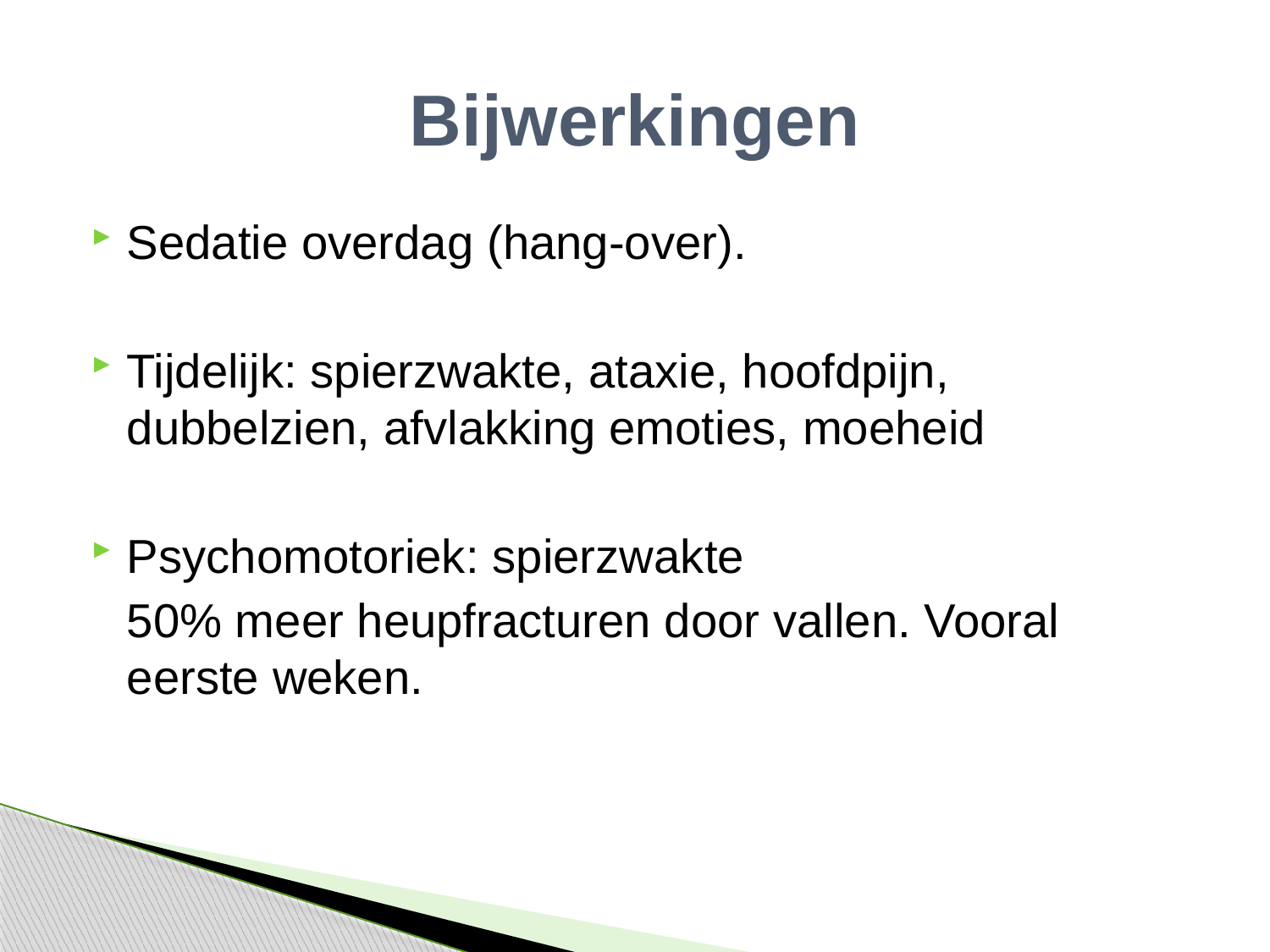

# Bijwerkingen
Sedatie overdag (hang-over).

Tijdelijk: spierzwakte, ataxie, hoofdpijn, dubbelzien, afvlakking emoties, moeheid

Psychomotoriek: spierzwakte
	50% meer heupfracturen door vallen. Vooral eerste weken.